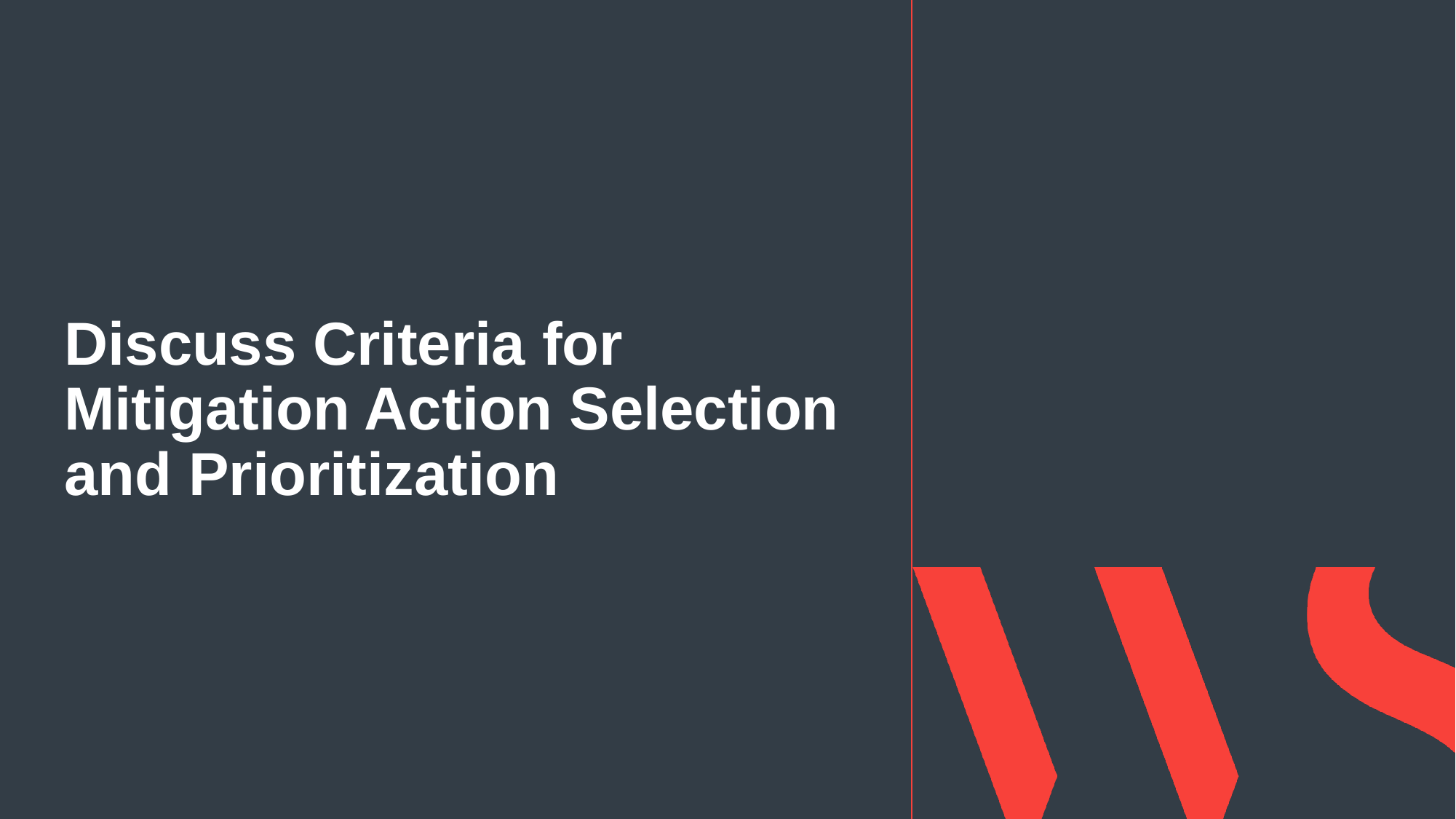

Discuss Criteria for Mitigation Action Selection and Prioritization